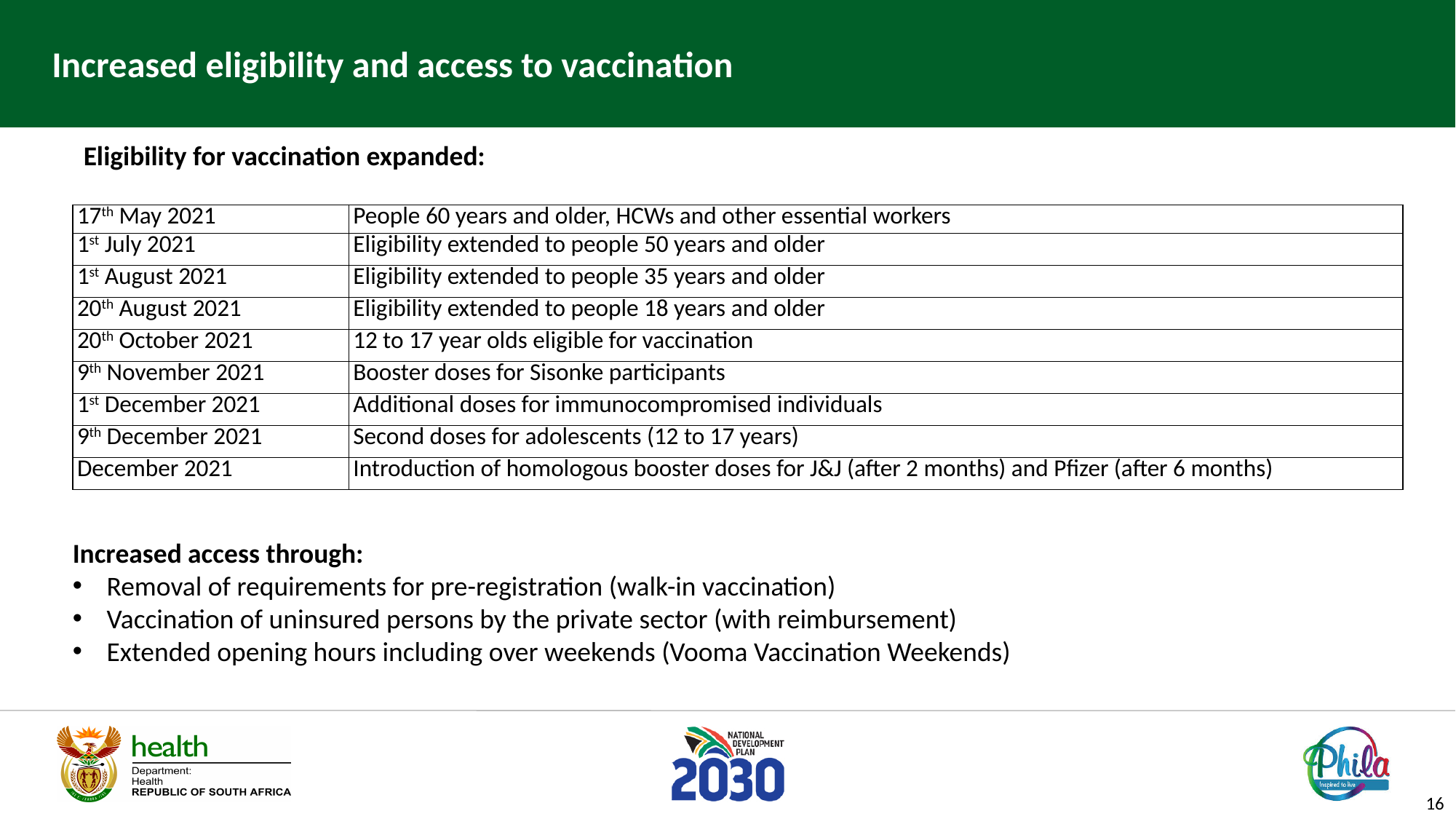

# Increased eligibility and access to vaccination
Eligibility for vaccination expanded:
| 17th May 2021 | People 60 years and older, HCWs and other essential workers |
| --- | --- |
| 1st July 2021 | Eligibility extended to people 50 years and older |
| 1st August 2021 | Eligibility extended to people 35 years and older |
| 20th August 2021 | Eligibility extended to people 18 years and older |
| 20th October 2021 | 12 to 17 year olds eligible for vaccination |
| 9th November 2021 | Booster doses for Sisonke participants |
| 1st December 2021 | Additional doses for immunocompromised individuals |
| 9th December 2021 | Second doses for adolescents (12 to 17 years) |
| December 2021 | Introduction of homologous booster doses for J&J (after 2 months) and Pfizer (after 6 months) |
Increased access through:
Removal of requirements for pre-registration (walk-in vaccination)
Vaccination of uninsured persons by the private sector (with reimbursement)
Extended opening hours including over weekends (Vooma Vaccination Weekends)